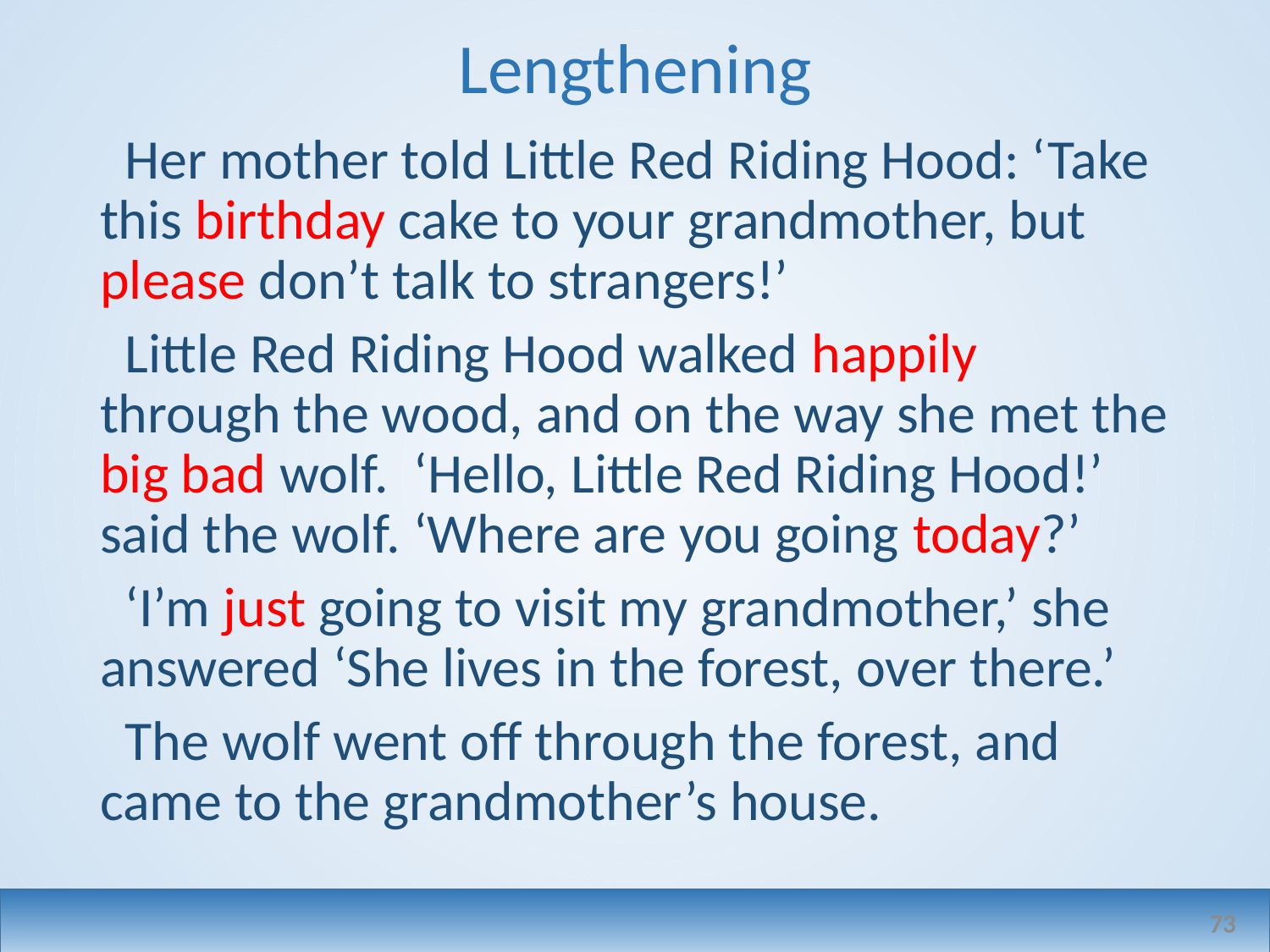

# Lengthening
Her mother told Little Red Riding Hood: ‘Take this birthday cake to your grandmother, but please don’t talk to strangers!’
Little Red Riding Hood walked happily through the wood, and on the way she met the big bad wolf.  ‘Hello, Little Red Riding Hood!’ said the wolf. ‘Where are you going today?’
‘I’m just going to visit my grandmother,’ she answered ‘She lives in the forest, over there.’
The wolf went off through the forest, and came to the grandmother’s house.

73